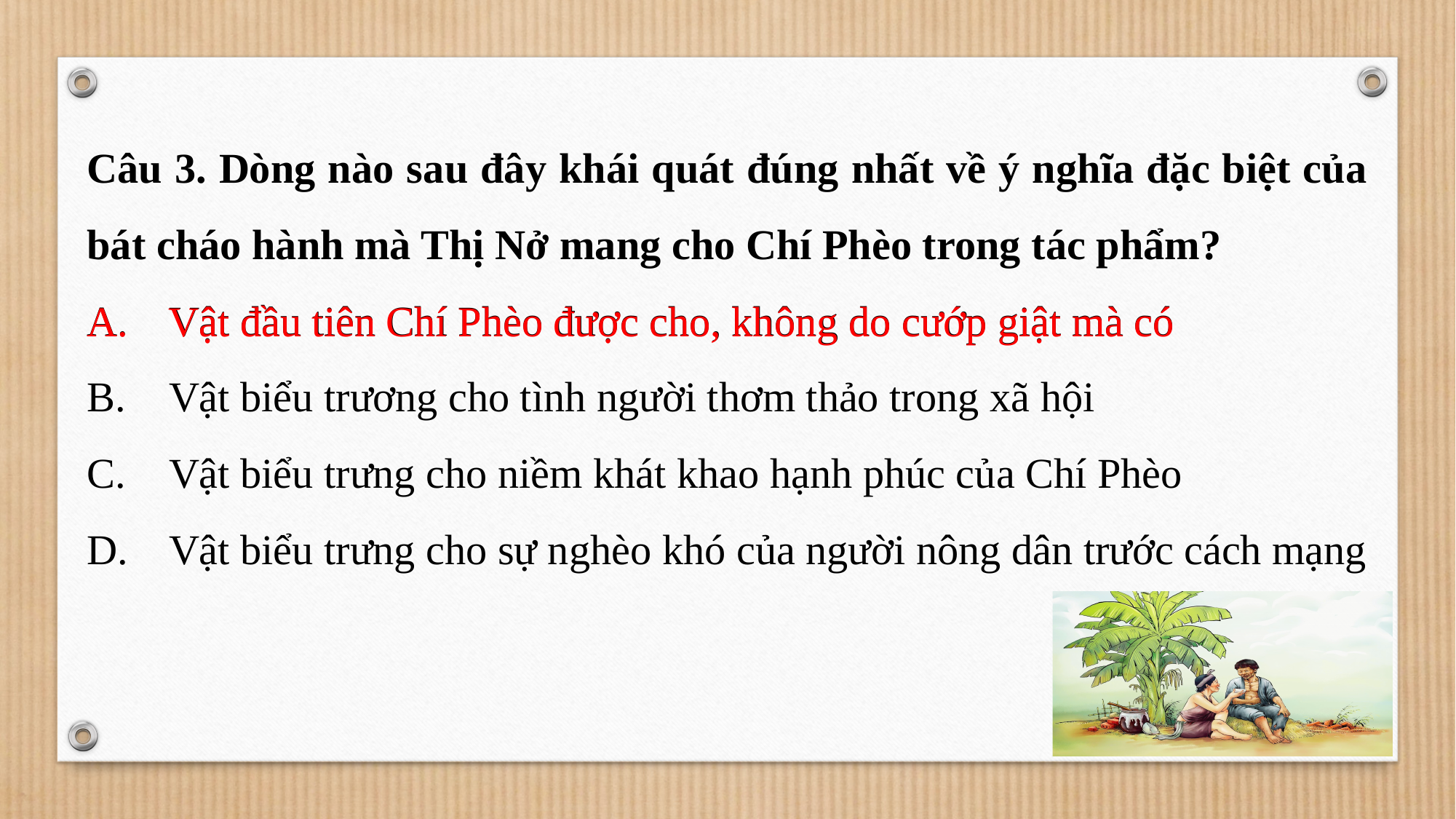

Câu 3. Dòng nào sau đây khái quát đúng nhất về ý nghĩa đặc biệt của bát cháo hành mà Thị Nở mang cho Chí Phèo trong tác phẩm?
Vật đầu tiên Chí Phèo được cho, không do cướp giật mà có
Vật biểu trương cho tình người thơm thảo trong xã hội
Vật biểu trưng cho niềm khát khao hạnh phúc của Chí Phèo
Vật biểu trưng cho sự nghèo khó của người nông dân trước cách mạng
Vật đầu tiên Chí Phèo được cho, không do cướp giật mà có